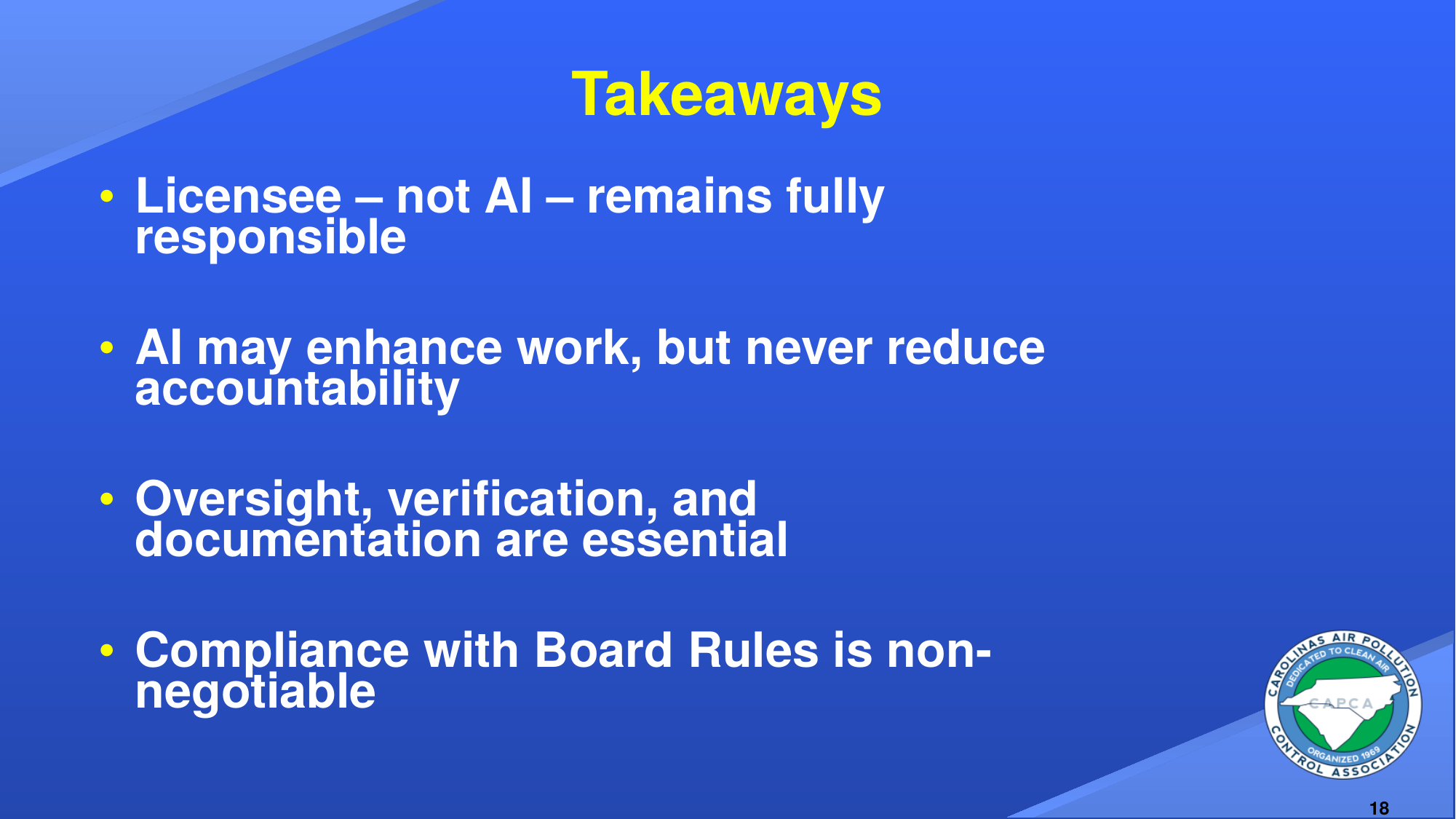

# Takeaways
Licensee – not AI – remains fully responsible

AI may enhance work, but never reduce accountability

Oversight, verification, and documentation are essential

Compliance with Board Rules is non-negotiable